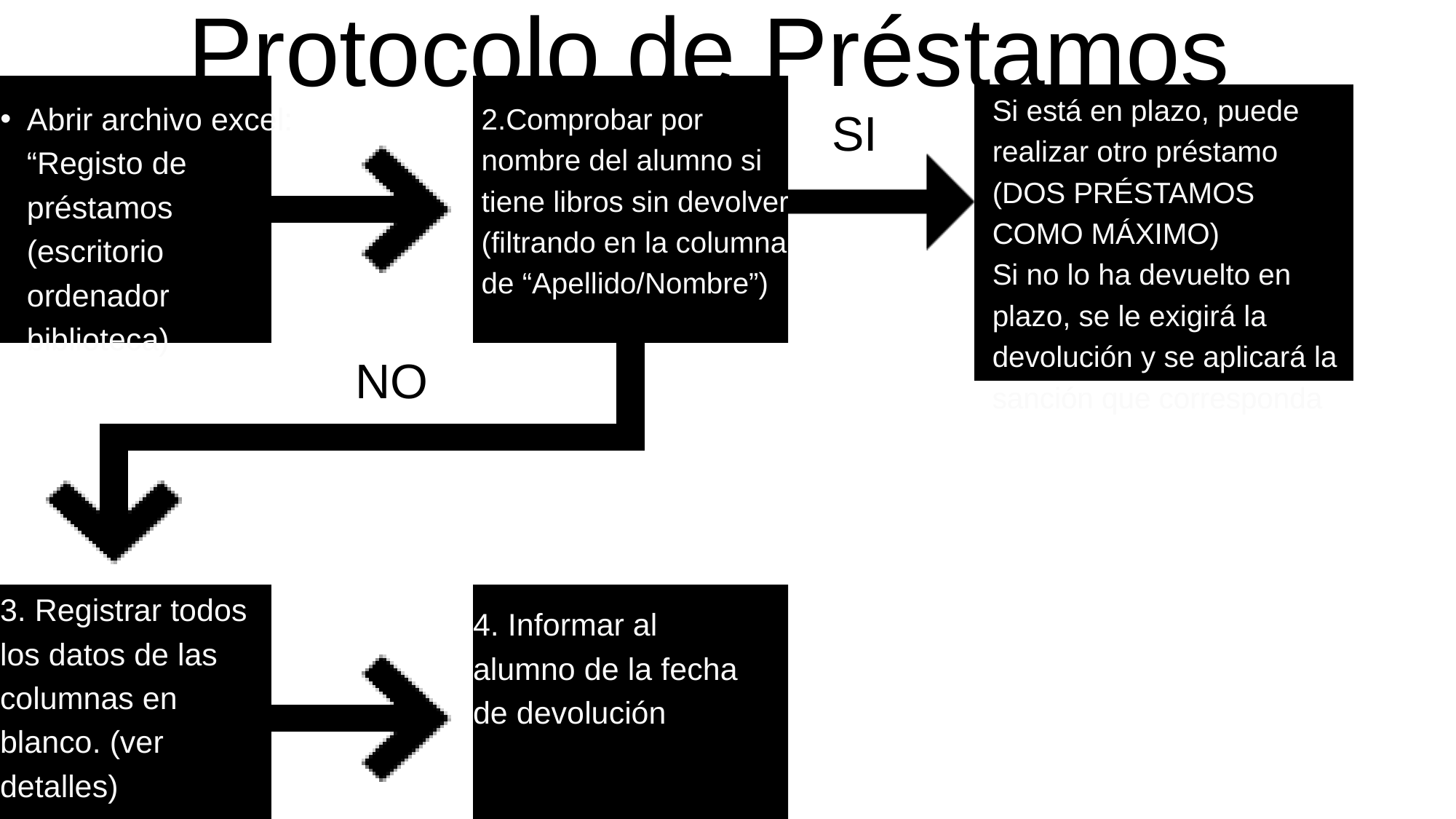

Protocolo de Préstamos

Si está en plazo, puede realizar otro préstamo (DOS PRÉSTAMOS COMO MÁXIMO)
Si no lo ha devuelto en plazo, se le exigirá la devolución y se aplicará la sanción que corresponda
SI
Abrir archivo excel: “Registo de préstamos (escritorio ordenador biblioteca)
2.Comprobar por nombre del alumno si tiene libros sin devolver (filtrando en la columna de “Apellido/Nombre”)

NO
3. Registrar todos los datos de las columnas en blanco. (ver detalles)
4. Informar al alumno de la fecha de devolución